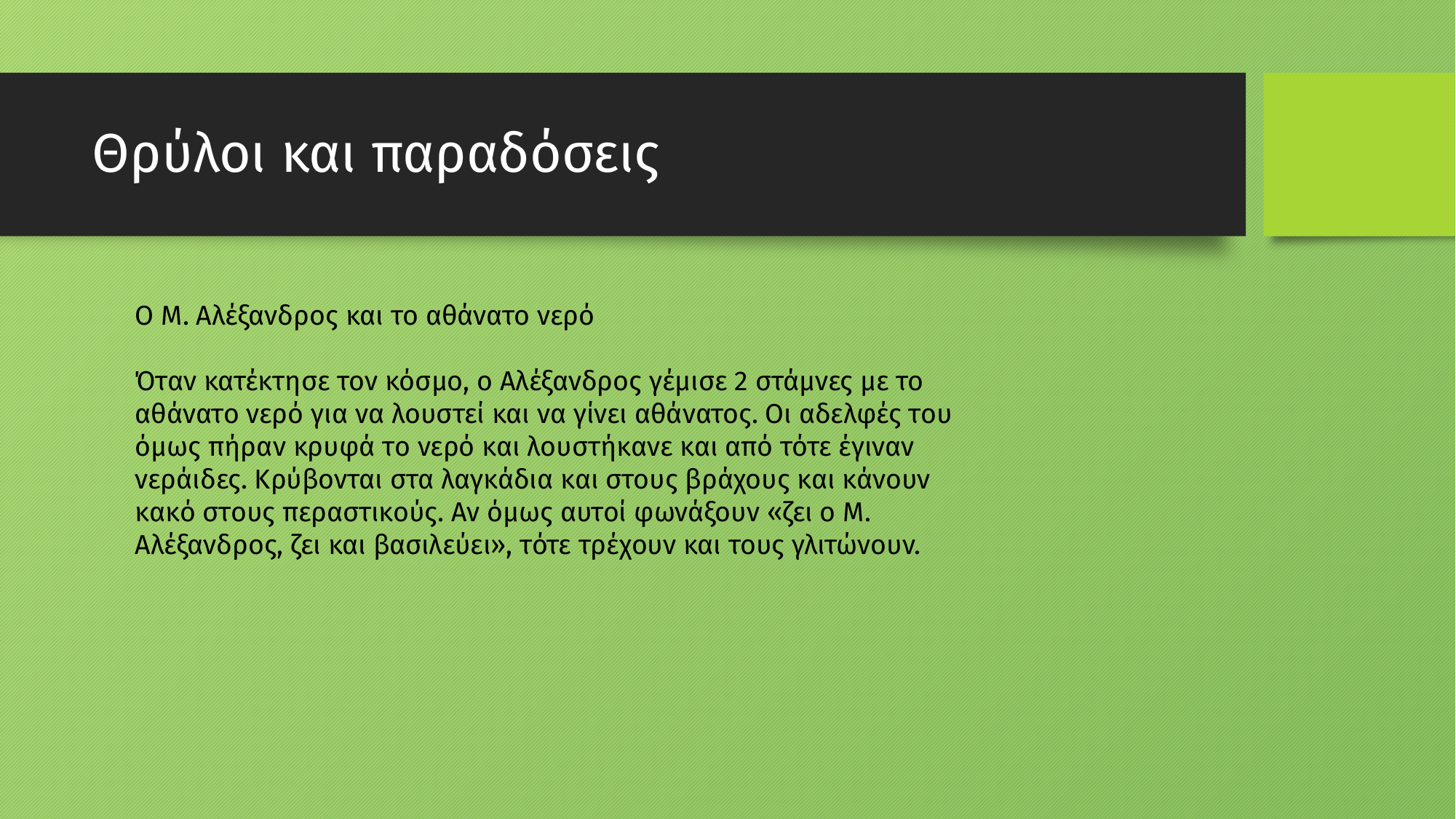

# Θρύλοι και παραδόσεις
Ο Μ. Αλέξανδρος και το αθάνατο νερό

Όταν κατέκτησε τον κόσμο, ο Αλέξανδρος γέμισε 2 στάμνες με το αθάνατο νερό για να λουστεί και να γίνει αθάνατος. Οι αδελφές του όμως πήραν κρυφά το νερό και λουστήκανε και από τότε έγιναν νεράιδες. Κρύβονται στα λαγκάδια και στους βράχους και κάνουν κακό στους περαστικούς. Αν όμως αυτοί φωνάξουν «ζει ο Μ. Αλέξανδρος, ζει και βασιλεύει», τότε τρέχουν και τους γλιτώνουν.